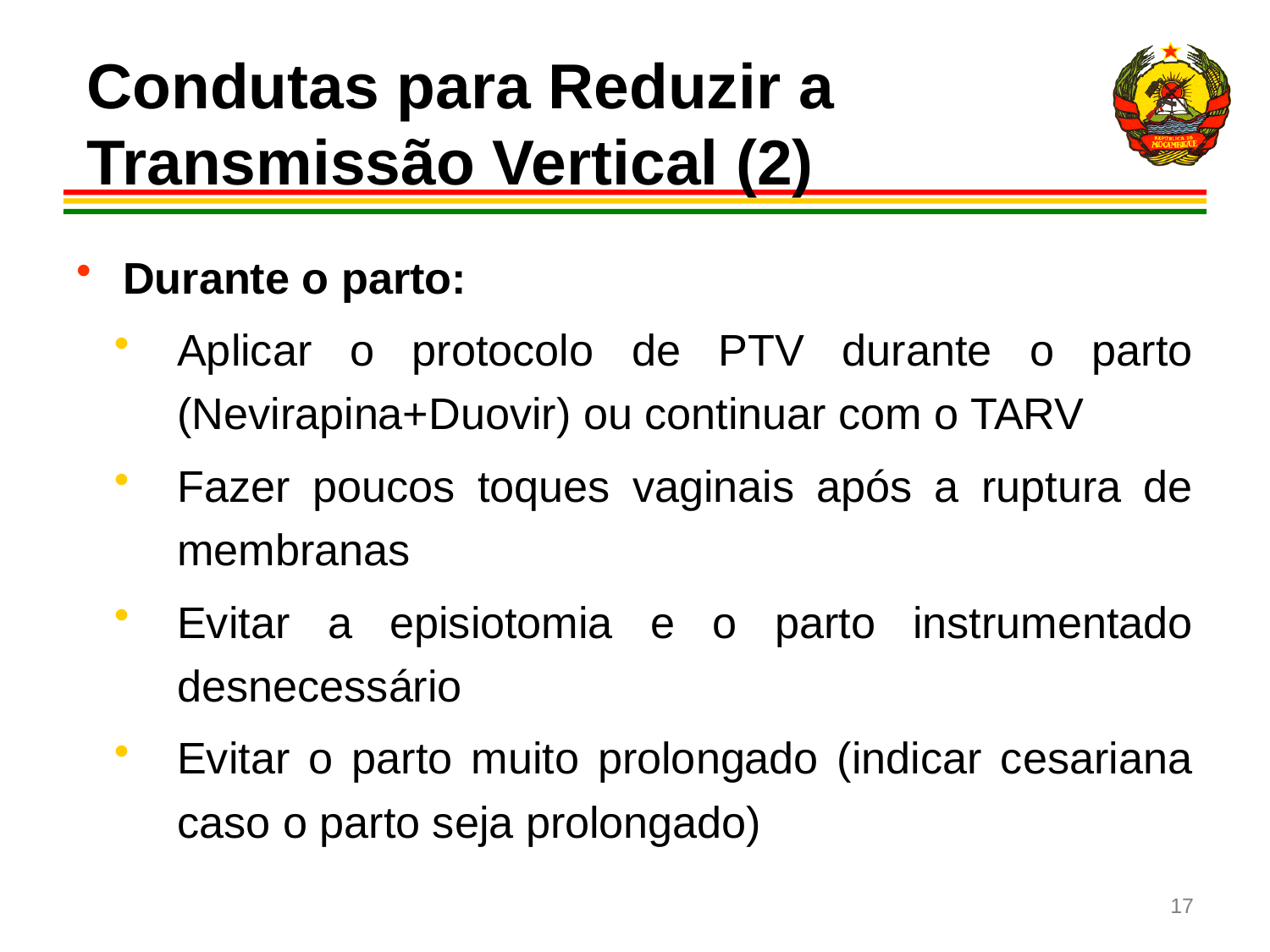

# Condutas para Reduzir a Transmissão Vertical (2)
Durante o parto:
Aplicar o protocolo de PTV durante o parto (Nevirapina+Duovir) ou continuar com o TARV
Fazer poucos toques vaginais após a ruptura de membranas
Evitar a episiotomia e o parto instrumentado desnecessário
Evitar o parto muito prolongado (indicar cesariana caso o parto seja prolongado)